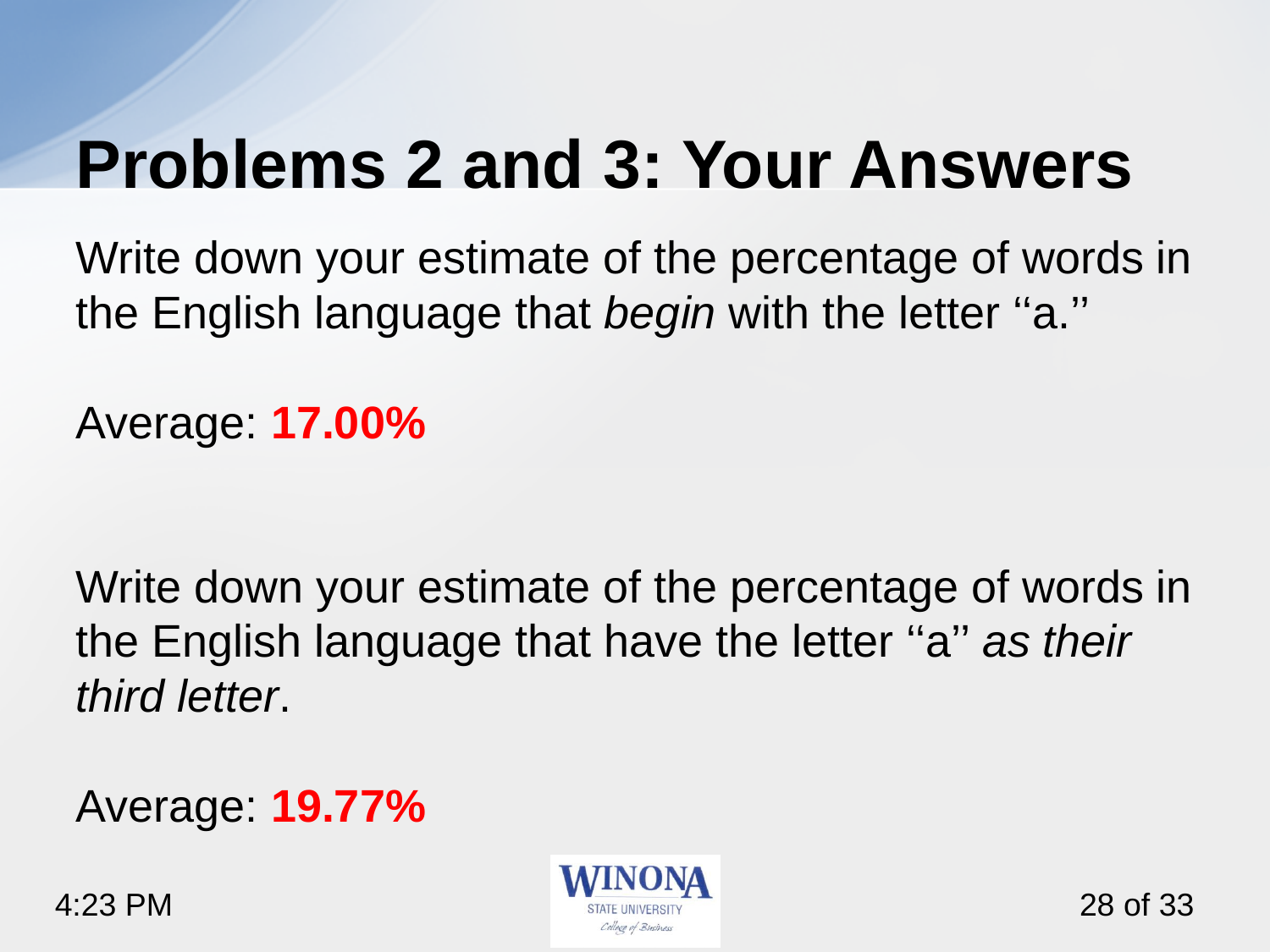

# Problems 2 and 3: Your Answers
Write down your estimate of the percentage of words in the English language that begin with the letter ‘‘a.’’

Average: 17.00%

Write down your estimate of the percentage of words in the English language that have the letter ‘‘a’’ as their third letter.

Average: 19.77%